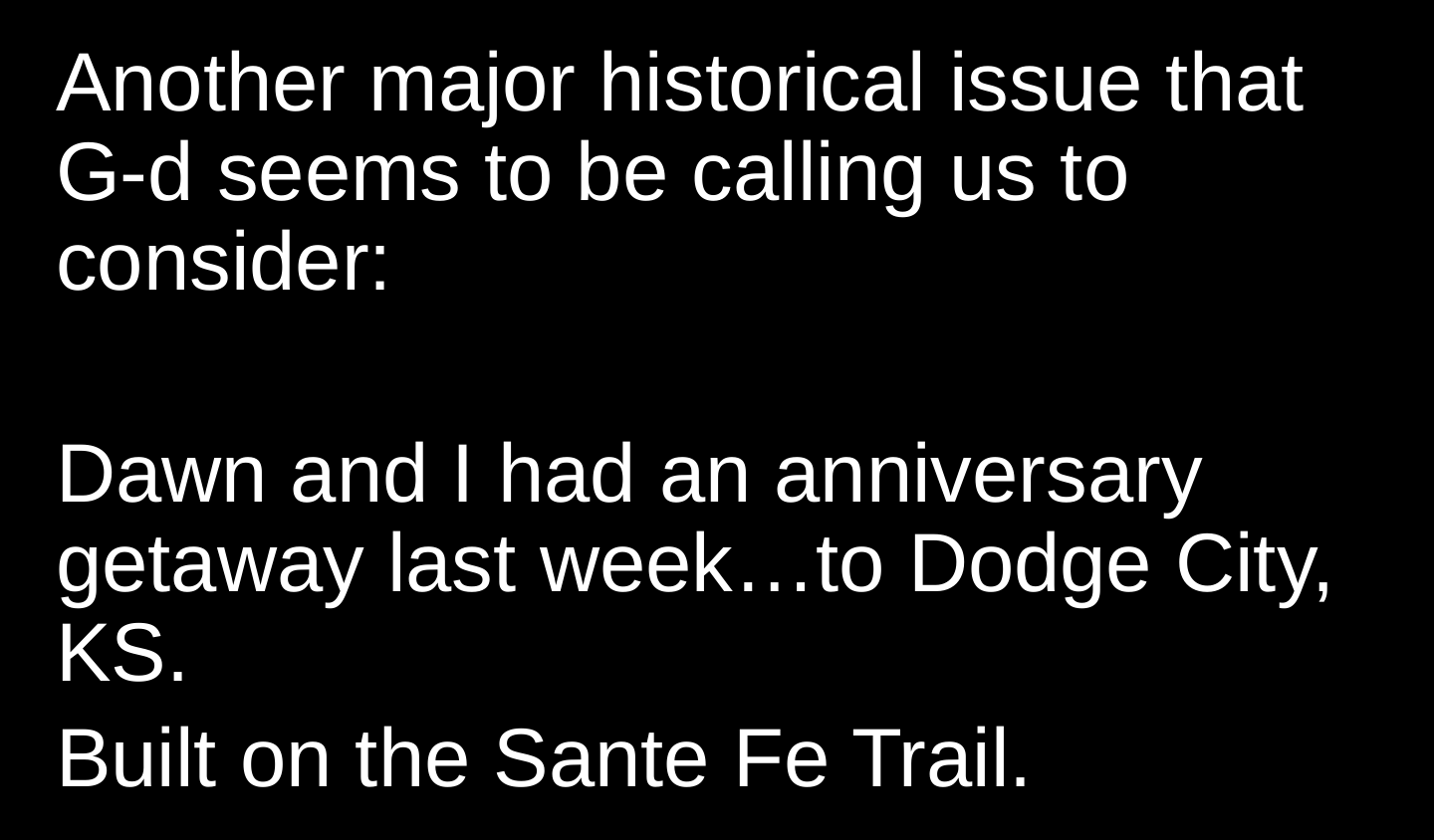

Another major historical issue that G-d seems to be calling us to consider:

Dawn and I had an anniversary getaway last week…to Dodge City, KS.
Built on the Sante Fe Trail.